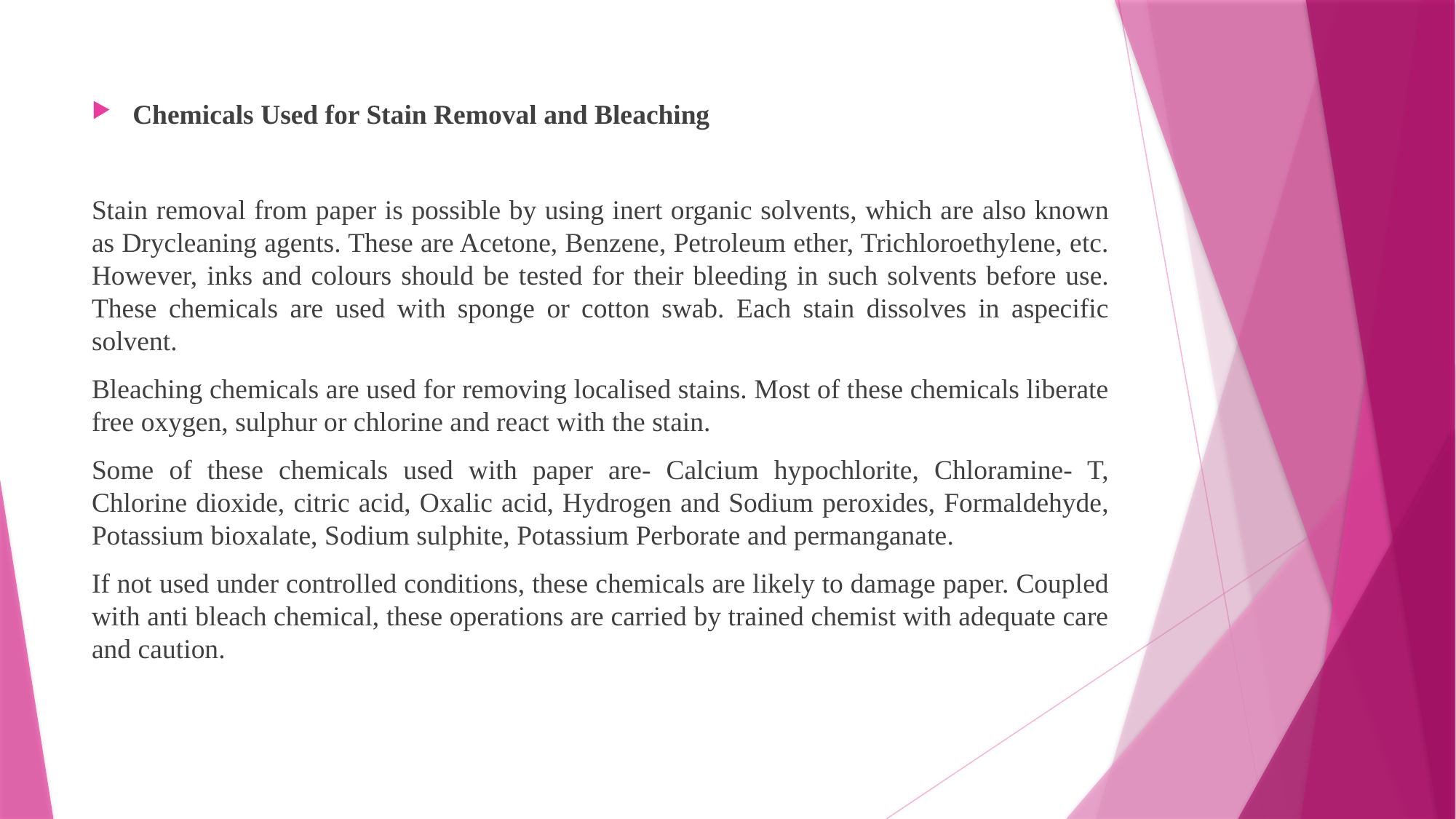

Chemicals Used for Stain Removal and Bleaching

Stain removal from paper is possible by using inert organic solvents, which are also known as Drycleaning agents. These are Acetone, Benzene, Petroleum ether, Trichloroethylene, etc. However, inks and colours should be tested for their bleeding in such solvents before use. These chemicals are used with sponge or cotton swab. Each stain dissolves in aspecific solvent.
Bleaching chemicals are used for removing localised stains. Most of these chemicals liberate free oxygen, sulphur or chlorine and react with the stain.
Some of these chemicals used with paper are- Calcium hypochlorite, Chloramine- T, Chlorine dioxide, citric acid, Oxalic acid, Hydrogen and Sodium peroxides, Formaldehyde, Potassium bioxalate, Sodium sulphite, Potassium Perborate and permanganate.
If not used under controlled conditions, these chemicals are likely to damage paper. Coupled with anti bleach chemical, these operations are carried by trained chemist with adequate care and caution.